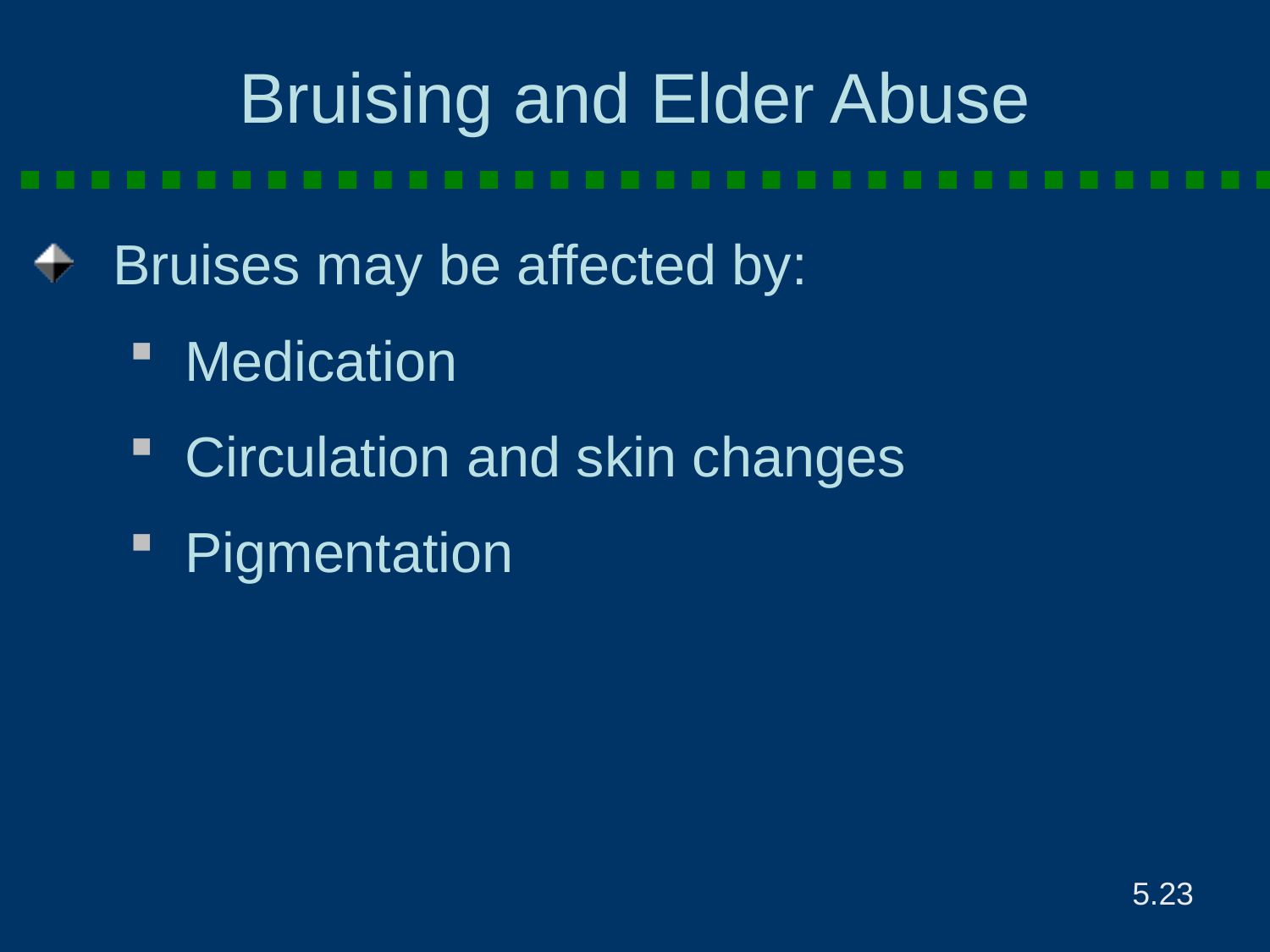

# Bruising and Elder Abuse
Bruises may be affected by:
Medication
Circulation and skin changes
Pigmentation

5.23